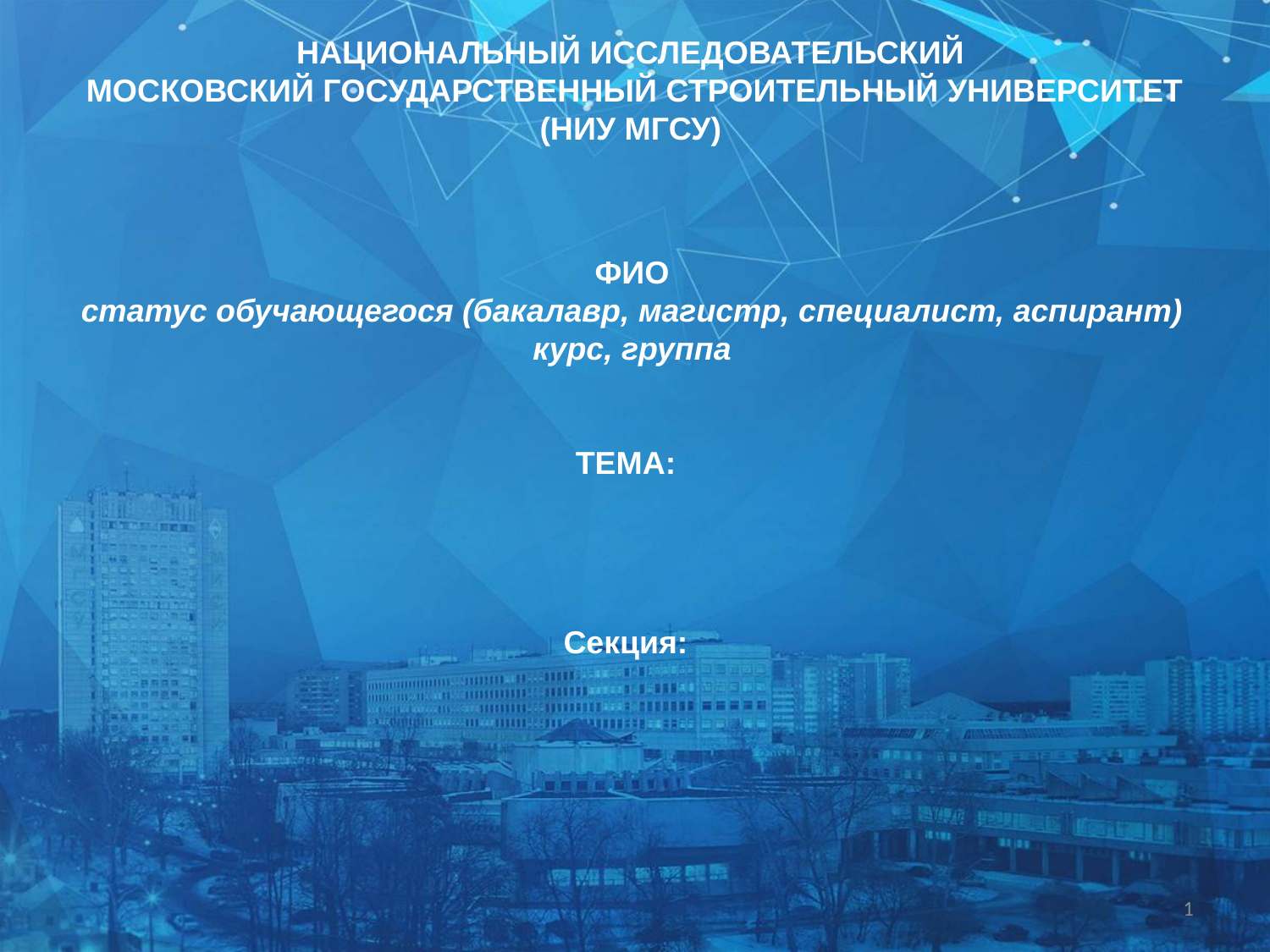

НАЦИОНАЛЬНЫЙ ИССЛЕДОВАТЕЛЬСКИЙ
МОСКОВСКИЙ ГОСУДАРСТВЕННЫЙ СТРОИТЕЛЬНЫЙ УНИВЕРСИТЕТ
(НИУ МГСУ)
ФИО
статус обучающегося (бакалавр, магистр, специалист, аспирант)
курс, группа
ТЕМА:
Секция:
1